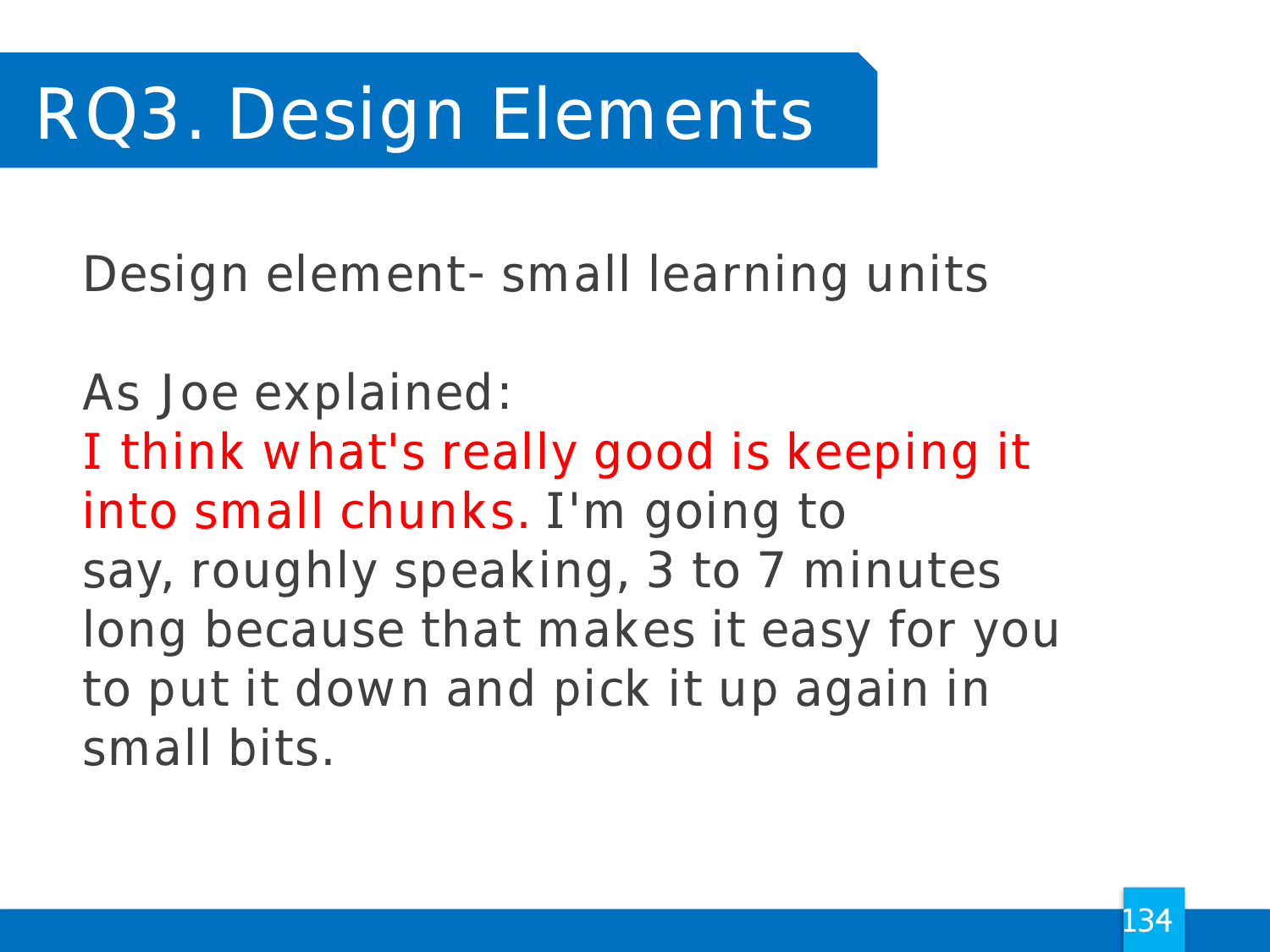

# RQ3. Design Elements
Design element- small learning units

As Joe explained:
I think what's really good is keeping it into small chunks. I'm going to say, roughly speaking, 3 to 7 minutes long because that makes it easy for you to put it down and pick it up again in small bits.
134